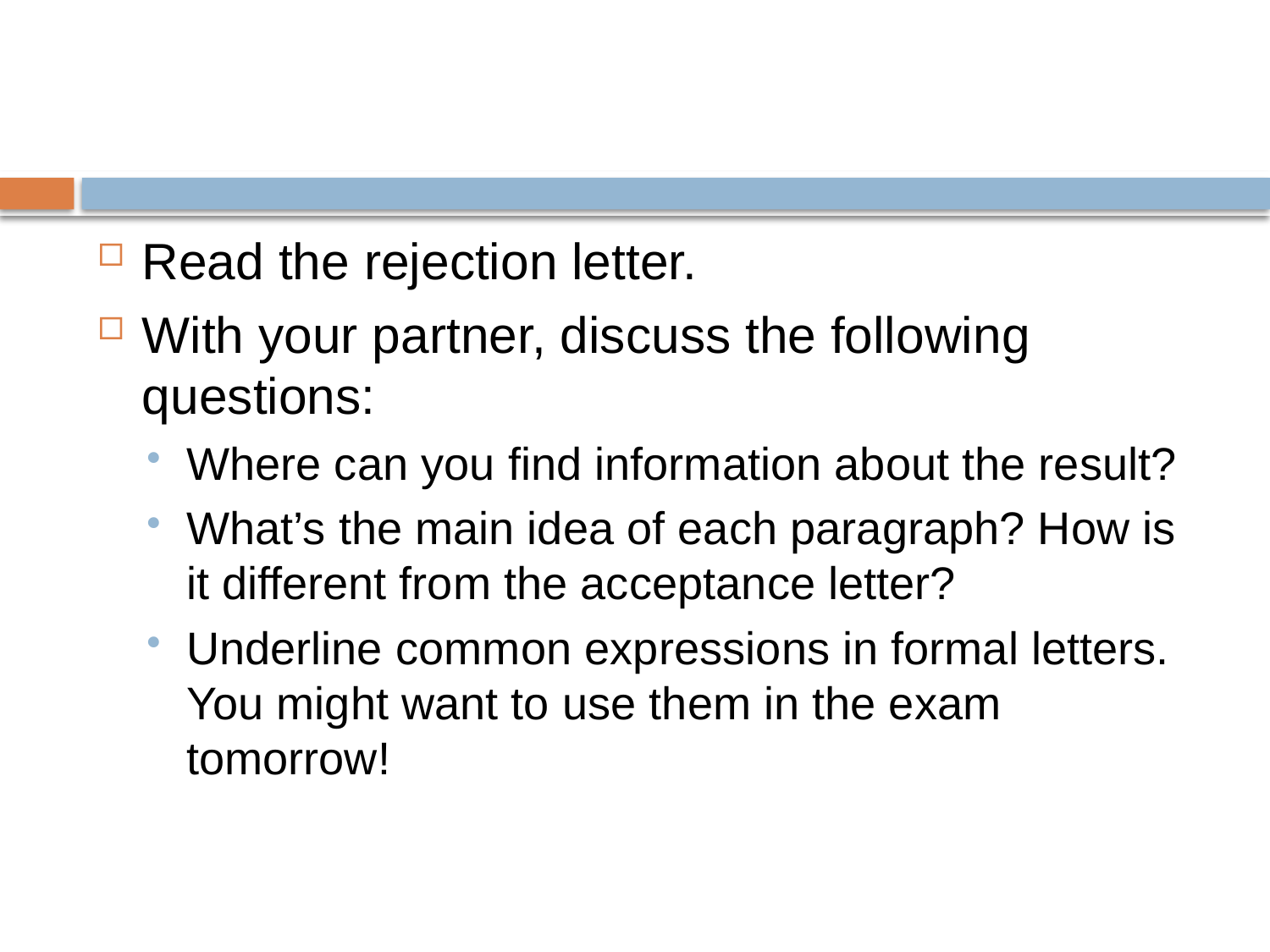

#
Read the rejection letter.
With your partner, discuss the following questions:
Where can you find information about the result?
What’s the main idea of each paragraph? How is it different from the acceptance letter?
Underline common expressions in formal letters. You might want to use them in the exam tomorrow!